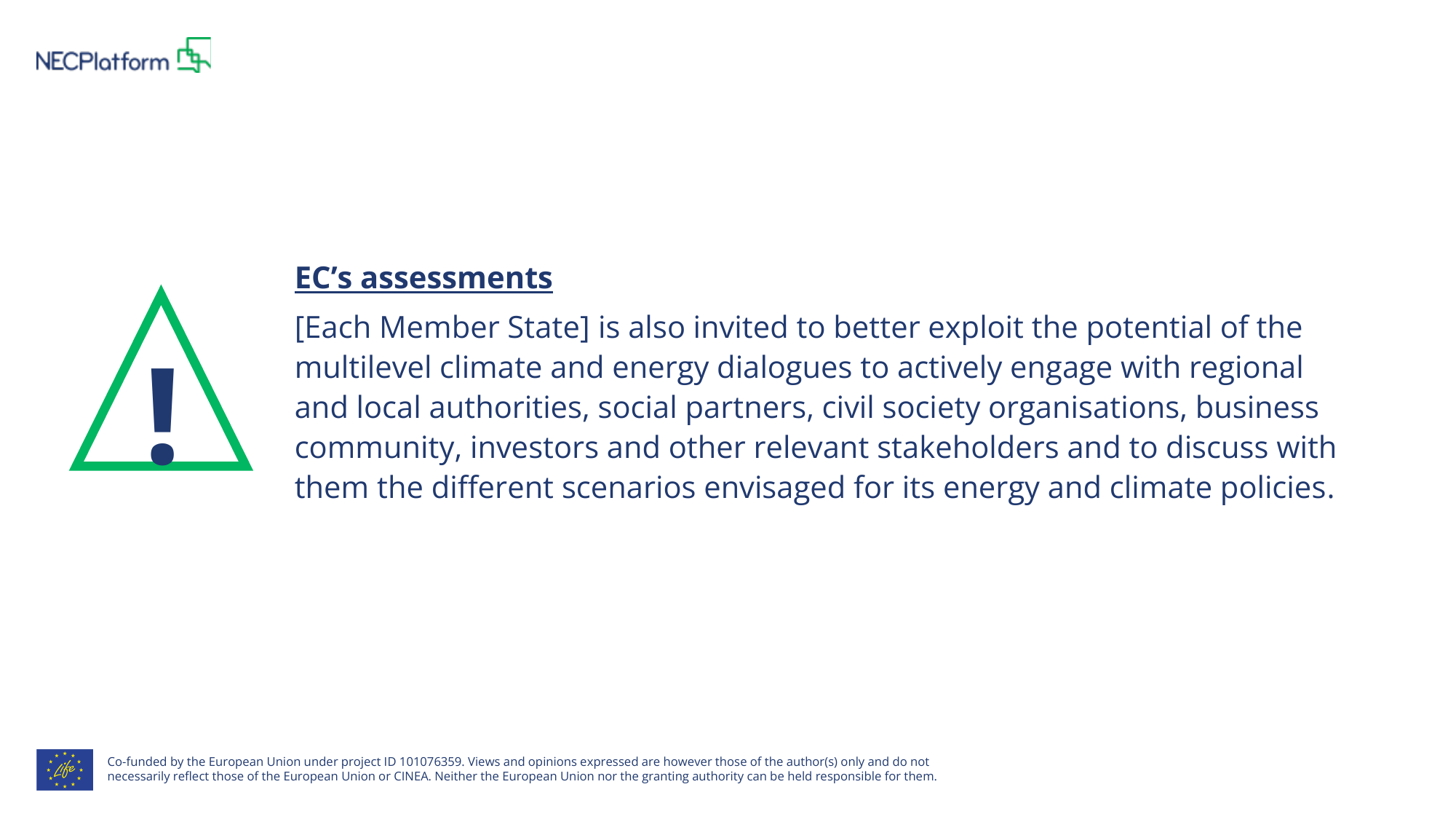

EC’s assessments
[Each Member State] is also invited to better exploit the potential of the multilevel climate and energy dialogues to actively engage with regional and local authorities, social partners, civil society organisations, business community, investors and other relevant stakeholders and to discuss with them the different scenarios envisaged for its energy and climate policies.

!